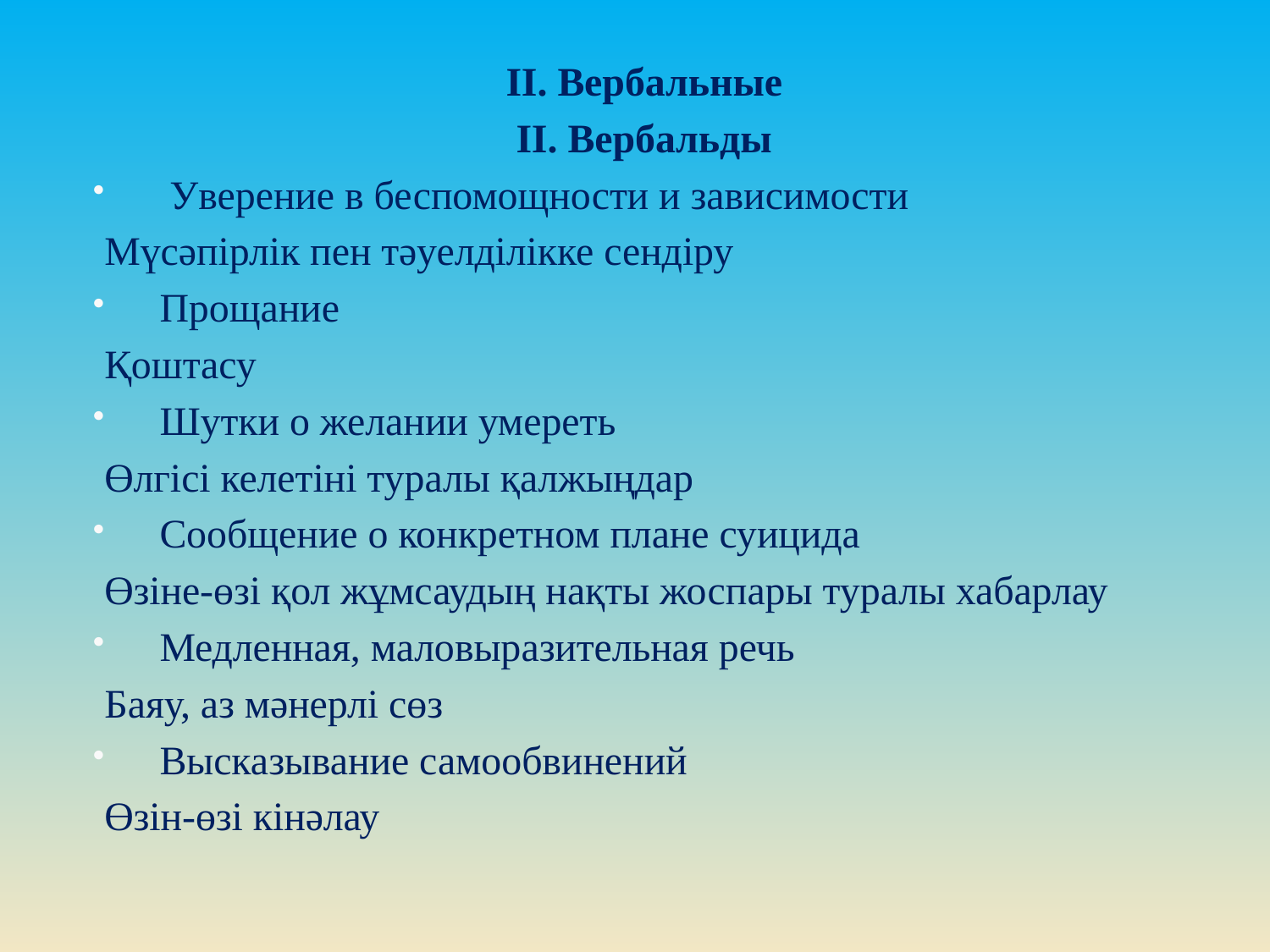

II. Вербальные
II. Вербальды
  Уверение в беспомощности и зависимости
 Мүсәпірлік пен тәуелділікке сендіру
 Прощание
 Қоштасу
 Шутки о желании умереть
 Өлгісі келетіні туралы қалжыңдар
 Сообщение о конкретном плане суицида
 Өзіне-өзі қол жұмсаудың нақты жоспары туралы хабарлау
 Медленная, маловыразительная речь
 Баяу, аз мәнерлі сөз
 Высказывание самообвинений
 Өзін-өзі кінәлау